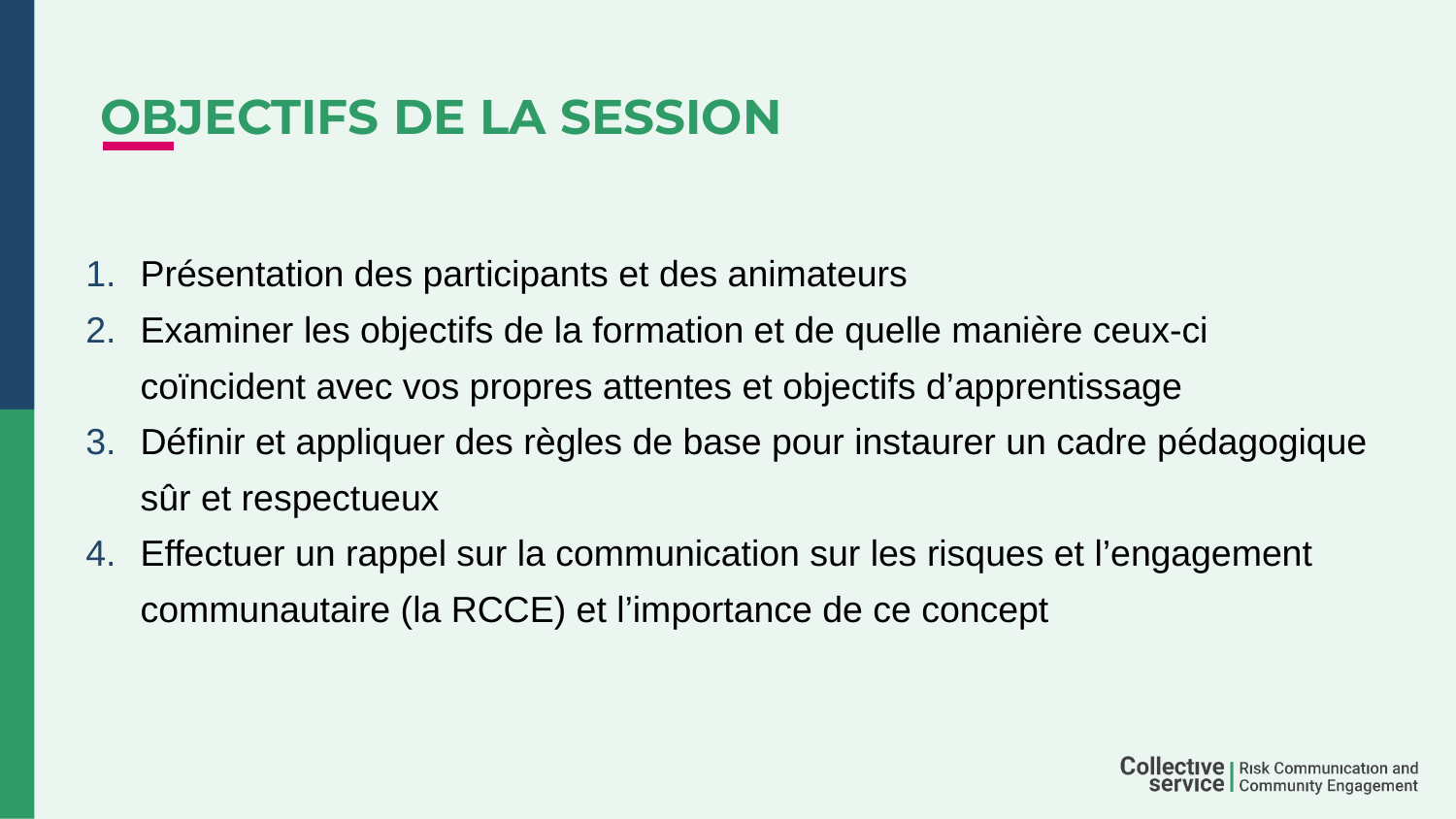

# OBJECTIFS DE LA SESSION

Présentation des participants et des animateurs
Examiner les objectifs de la formation et de quelle manière ceux-ci coïncident avec vos propres attentes et objectifs d’apprentissage
Définir et appliquer des règles de base pour instaurer un cadre pédagogique sûr et respectueux
Effectuer un rappel sur la communication sur les risques et l’engagement communautaire (la RCCE) et l’importance de ce concept